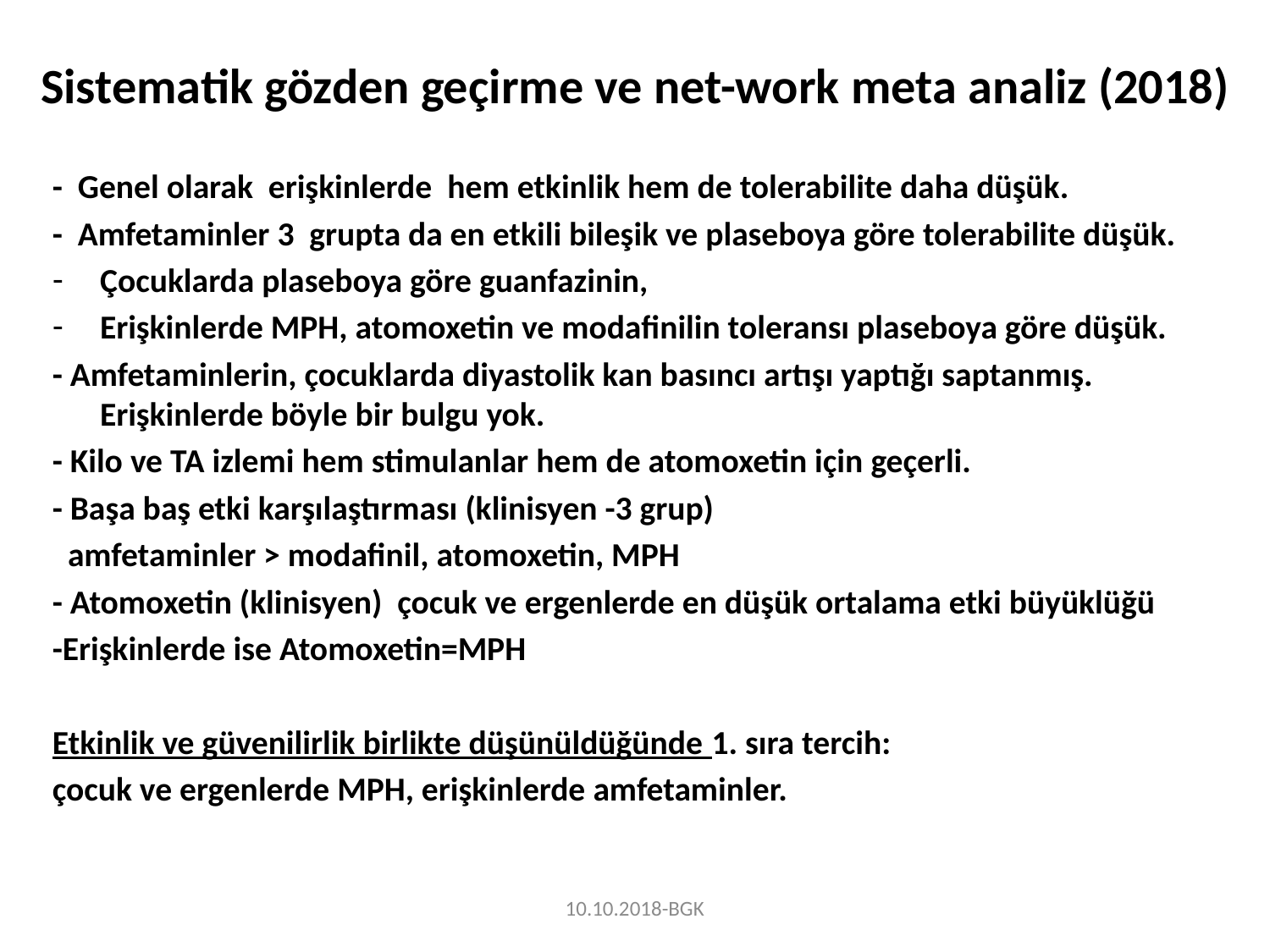

# Sistematik gözden geçirme ve net-work meta analiz (2018)
-  Genel olarak  erişkinlerde  hem etkinlik hem de tolerabilite daha düşük.
-  Amfetaminler 3  grupta da en etkili bileşik ve plaseboya göre tolerabilite düşük.
Çocuklarda plaseboya göre guanfazinin,
Erişkinlerde MPH, atomoxetin ve modafinilin toleransı plaseboya göre düşük.
- Amfetaminlerin, çocuklarda diyastolik kan basıncı artışı yaptığı saptanmış. Erişkinlerde böyle bir bulgu yok.
- Kilo ve TA izlemi hem stimulanlar hem de atomoxetin için geçerli.
- Başa baş etki karşılaştırması (klinisyen -3 grup)
  amfetaminler > modafinil, atomoxetin, MPH
- Atomoxetin (klinisyen)  çocuk ve ergenlerde en düşük ortalama etki büyüklüğü
-Erişkinlerde ise Atomoxetin=MPH

Etkinlik ve güvenilirlik birlikte düşünüldüğünde 1. sıra tercih:
çocuk ve ergenlerde MPH, erişkinlerde amfetaminler.
10.10.2018-BGK